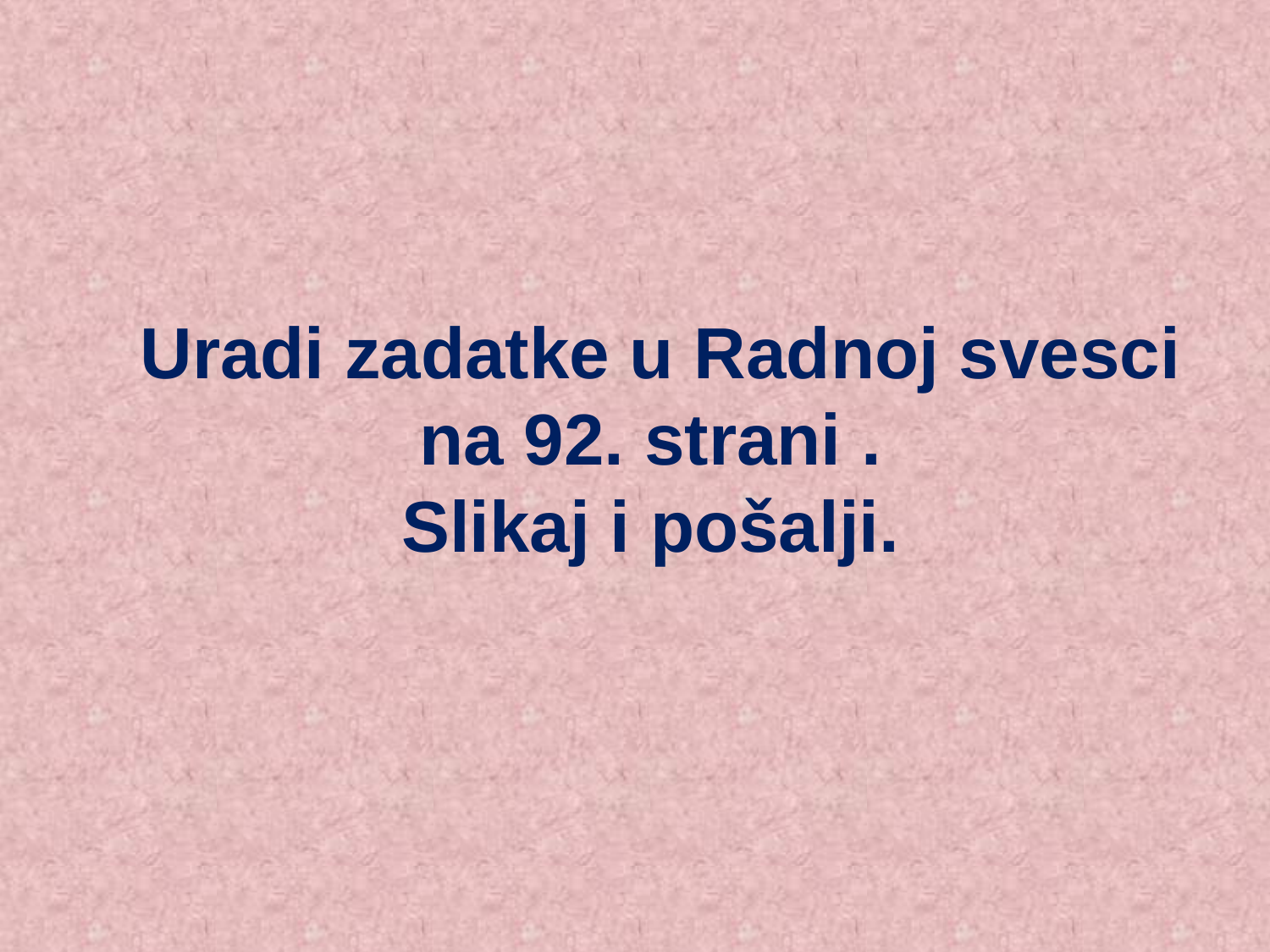

# Uradi zadatke u Radnoj svesci na 92. strani . Slikaj i pošalji.